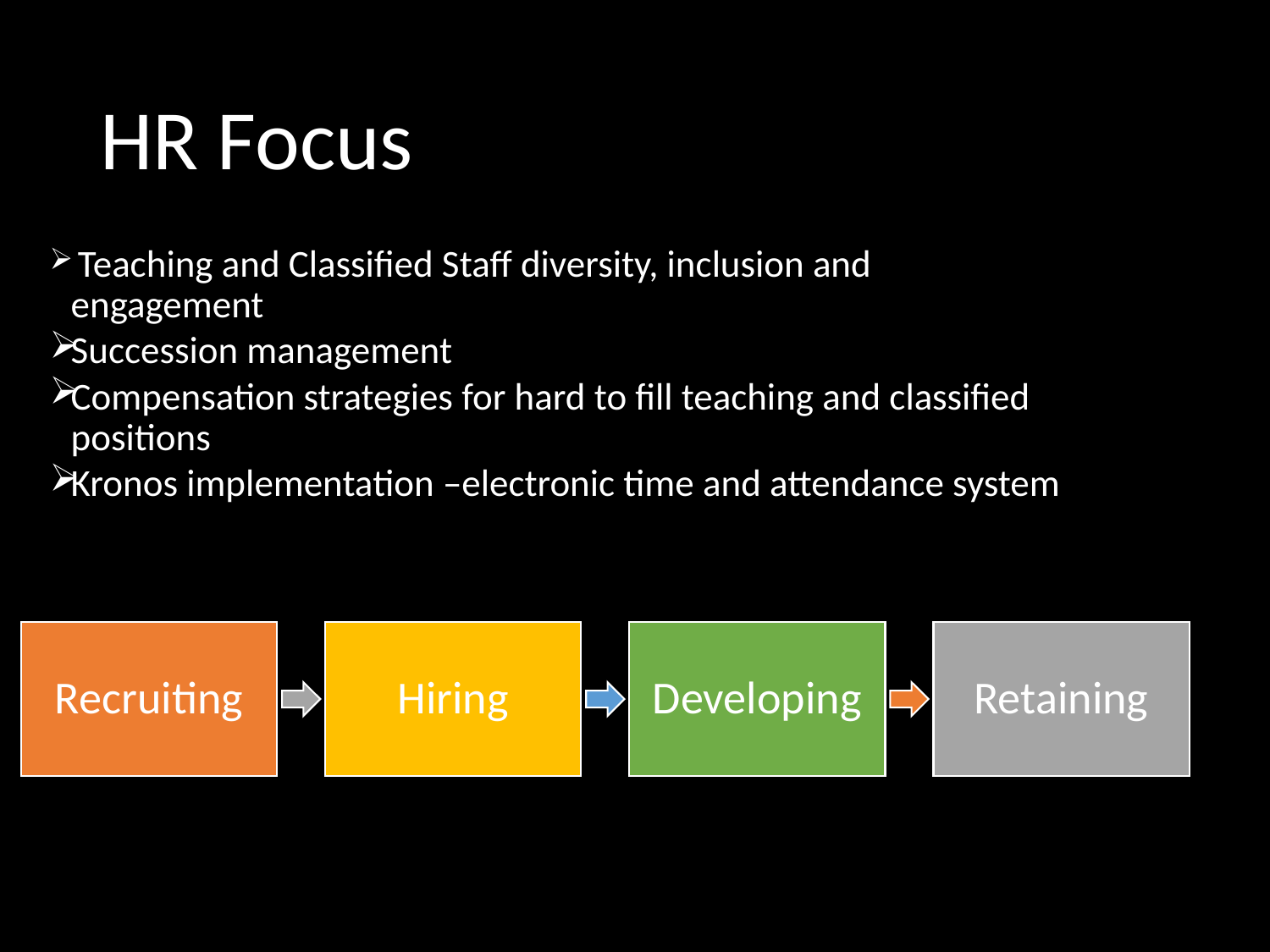

# HR Focus

 Teaching and Classified Staff diversity, inclusion and engagement
Succession management
Compensation strategies for hard to fill teaching and classified positions
Kronos implementation –electronic time and attendance system
Recruiting
Hiring
Developing
Retaining